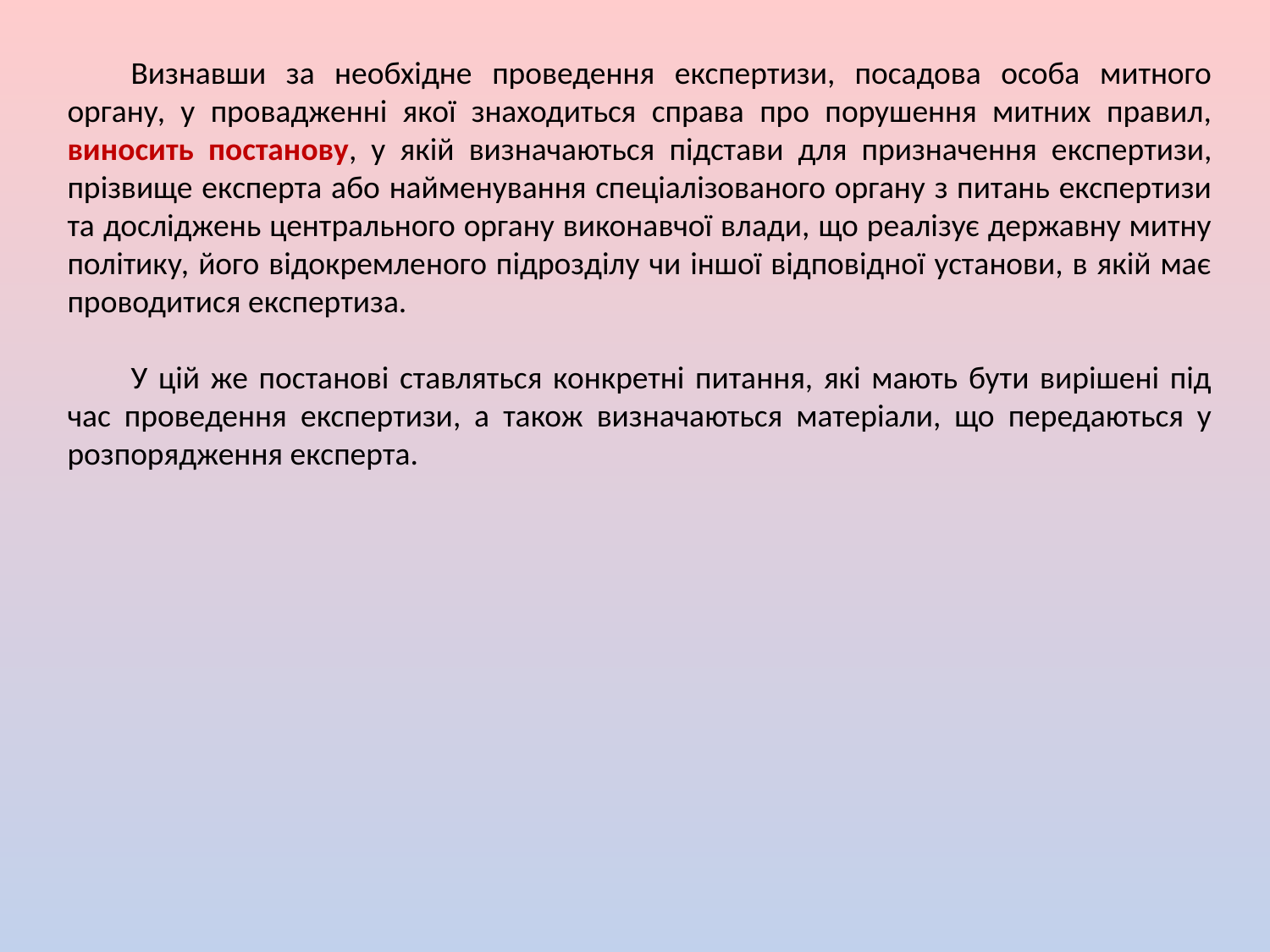

Визнавши за необхідне проведення експертизи, посадова особа митного органу, у провадженні якої знаходиться справа про порушення митних правил, виносить постанову, у якій визначаються підстави для призначення експертизи, прізвище експерта або найменування спеціалізованого органу з питань експертизи та досліджень центрального органу виконавчої влади, що реалізує державну митну політику, його відокремленого підрозділу чи іншої відповідної установи, в якій має проводитися експертиза.

У цій же постанові ставляться конкретні питання, які мають бути вирішені під час проведення експертизи, а також визначаються матеріали, що передаються у розпорядження експерта.